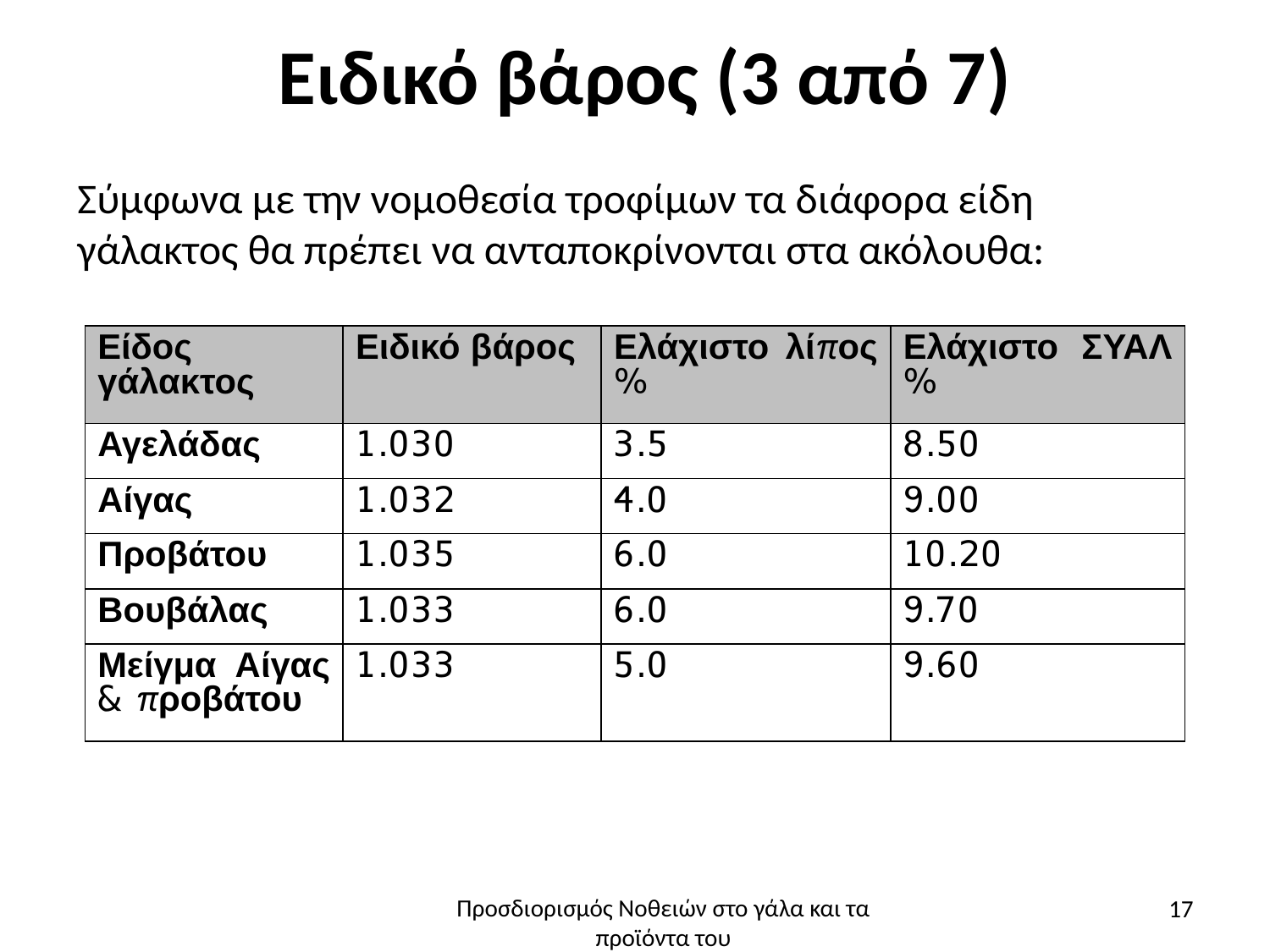

# Ειδικό βάρος (3 από 7)
Σύμφωνα με την νομοθεσία τροφίμων τα διάφορα είδη γάλακτος θα πρέπει να ανταποκρίνονται στα ακόλουθα:
| Είδος γάλακτος | Ειδικό βάρος | Ελάχιστο λίπος % | Ελάχιστο ΣΥΑΛ % |
| --- | --- | --- | --- |
| Αγελάδας | 1.030 | 3.5 | 8.50 |
| Αίγας | 1.032 | 4.0 | 9.00 |
| Προβάτου | 1.035 | 6.0 | 10.20 |
| Βουβάλας | 1.033 | 6.0 | 9.70 |
| Μείγμα Αίγας & προβάτου | 1.033 | 5.0 | 9.60 |
17
Προσδιορισμός Νοθειών στο γάλα και τα προϊόντα του